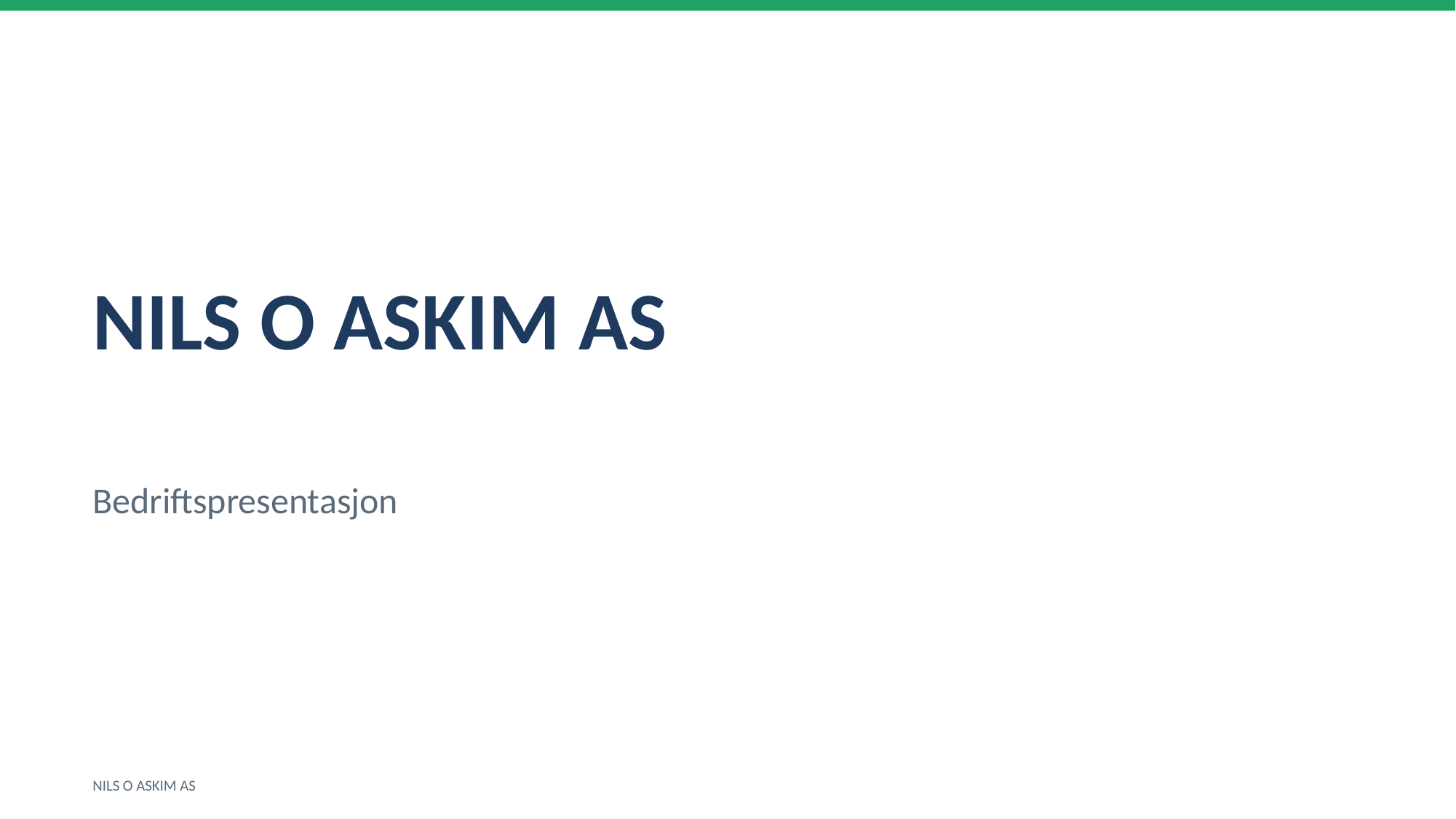

NILS O ASKIM AS
Bedriftspresentasjon
NILS O ASKIM AS